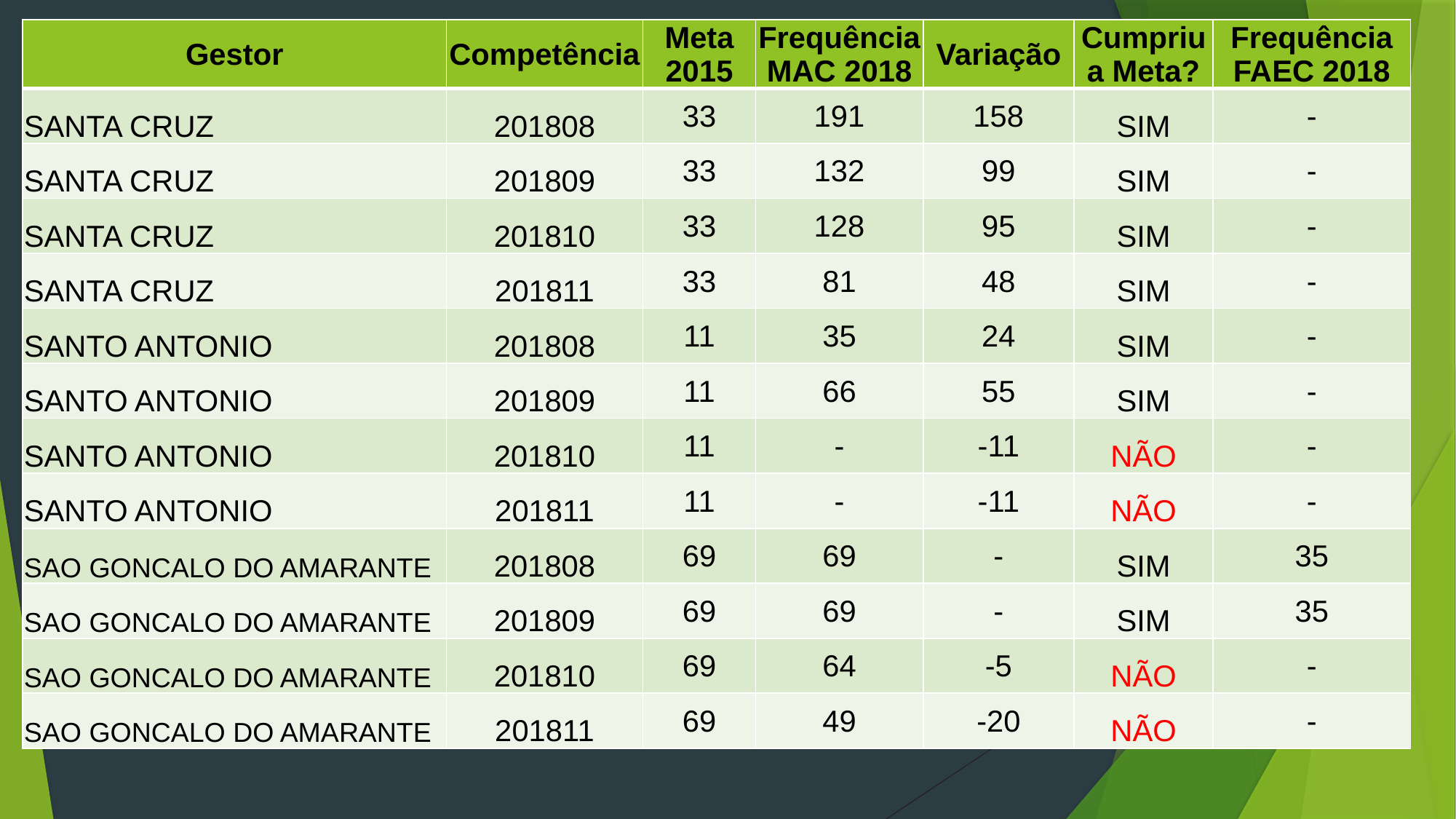

| Gestor | Competência | Meta 2015 | Frequência MAC 2018 | Variação | Cumpriu a Meta? | Frequência FAEC 2018 |
| --- | --- | --- | --- | --- | --- | --- |
| SANTA CRUZ | 201808 | 33 | 191 | 158 | SIM | - |
| SANTA CRUZ | 201809 | 33 | 132 | 99 | SIM | - |
| SANTA CRUZ | 201810 | 33 | 128 | 95 | SIM | - |
| SANTA CRUZ | 201811 | 33 | 81 | 48 | SIM | - |
| SANTO ANTONIO | 201808 | 11 | 35 | 24 | SIM | - |
| SANTO ANTONIO | 201809 | 11 | 66 | 55 | SIM | - |
| SANTO ANTONIO | 201810 | 11 | - | -11 | NÃO | - |
| SANTO ANTONIO | 201811 | 11 | - | -11 | NÃO | - |
| SAO GONCALO DO AMARANTE | 201808 | 69 | 69 | - | SIM | 35 |
| SAO GONCALO DO AMARANTE | 201809 | 69 | 69 | - | SIM | 35 |
| SAO GONCALO DO AMARANTE | 201810 | 69 | 64 | -5 | NÃO | - |
| SAO GONCALO DO AMARANTE | 201811 | 69 | 49 | -20 | NÃO | - |